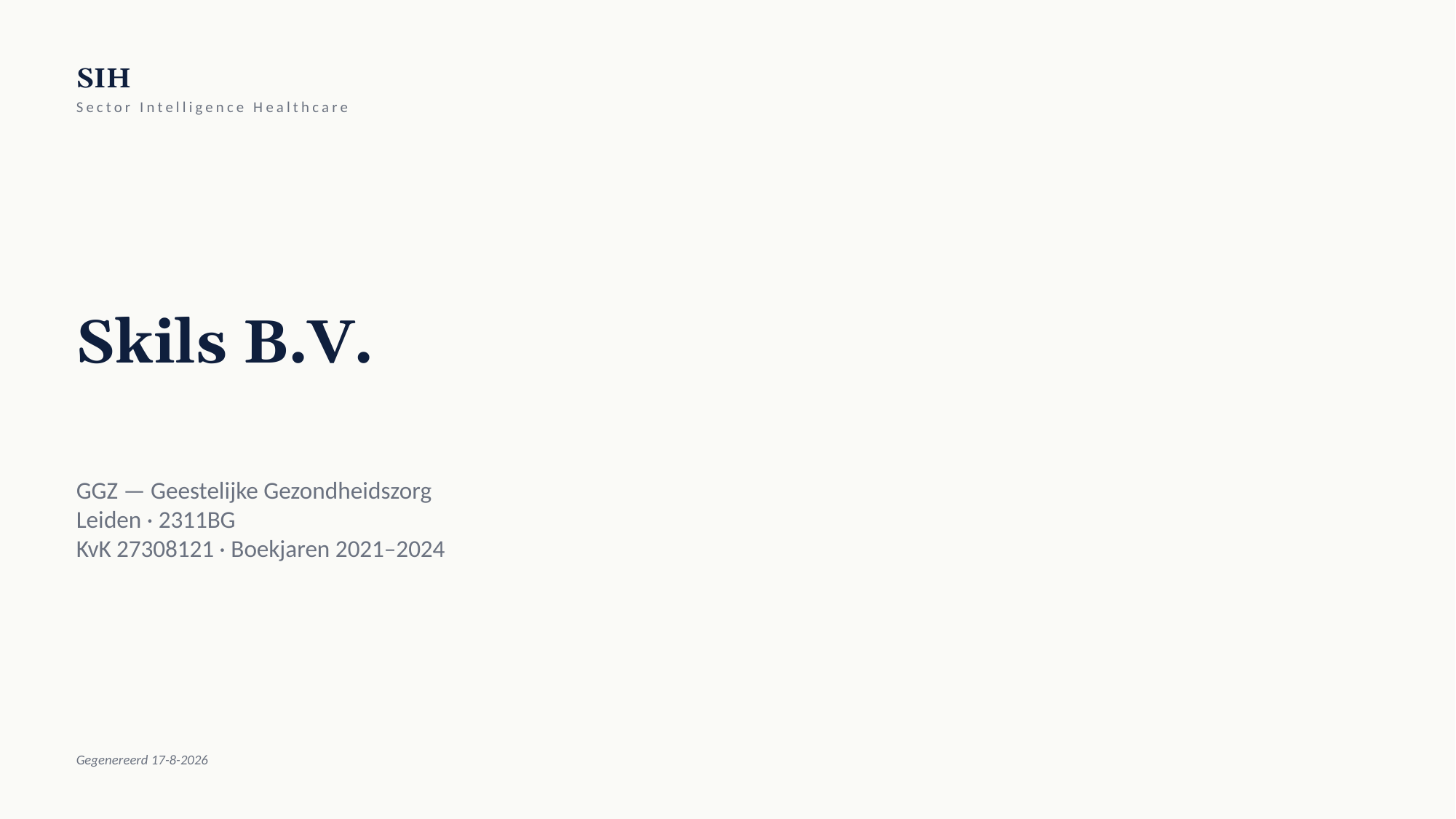

SIH
Sector Intelligence Healthcare
Skils B.V.
GGZ — Geestelijke Gezondheidszorg
Leiden · 2311BG
KvK 27308121 · Boekjaren 2021–2024
Gegenereerd 17-8-2026